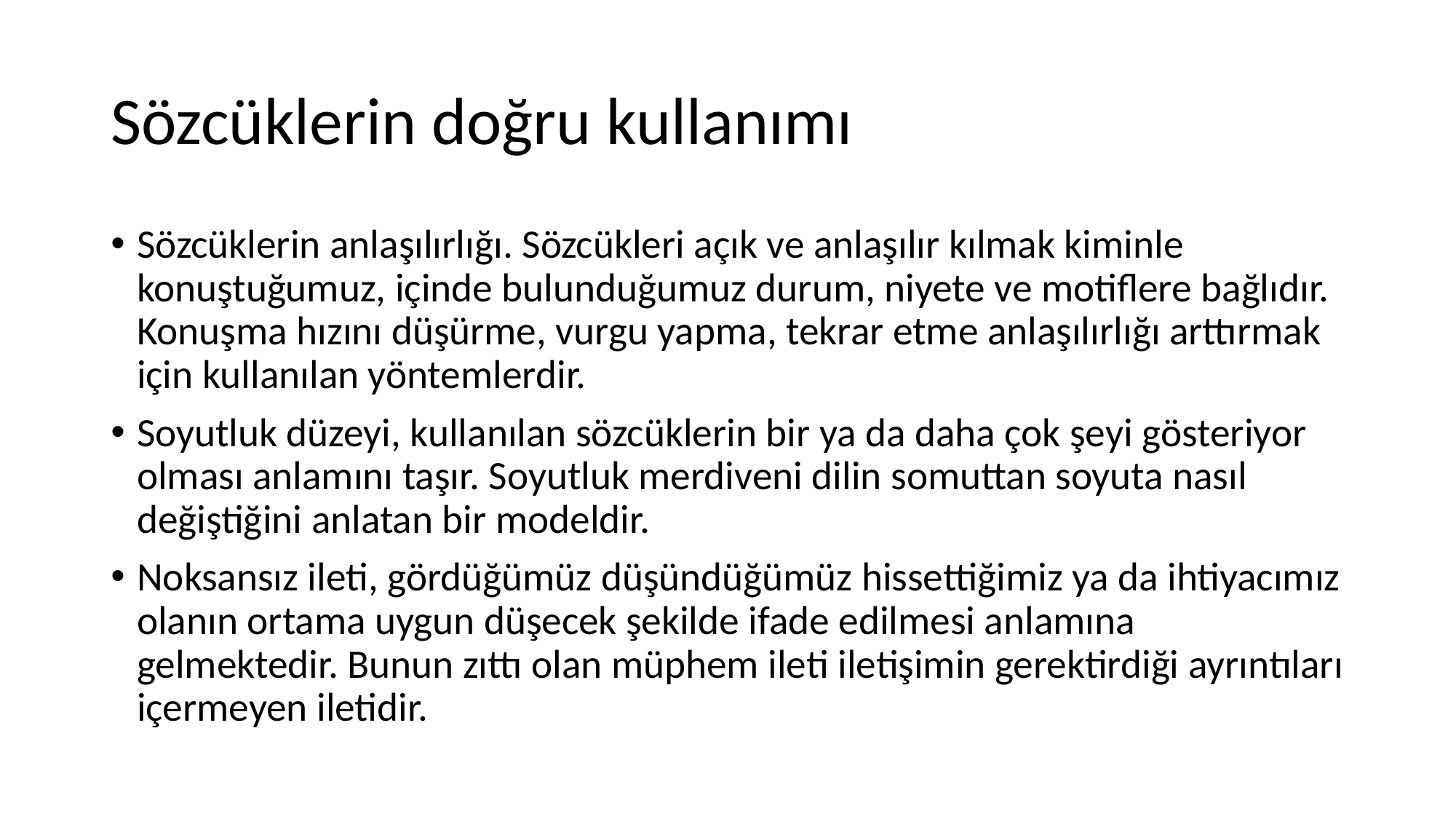

# Sözcüklerin doğru kullanımı
Sözcüklerin anlaşılırlığı. Sözcükleri açık ve anlaşılır kılmak kiminle konuştuğumuz, içinde bulunduğumuz durum, niyete ve motiflere bağlıdır. Konuşma hızını düşürme, vurgu yapma, tekrar etme anlaşılırlığı arttırmak için kullanılan yöntemlerdir.
Soyutluk düzeyi, kullanılan sözcüklerin bir ya da daha çok şeyi gösteriyor olması anlamını taşır. Soyutluk merdiveni dilin somuttan soyuta nasıl değiştiğini anlatan bir modeldir.
Noksansız ileti, gördüğümüz düşündüğümüz hissettiğimiz ya da ihtiyacımız olanın ortama uygun düşecek şekilde ifade edilmesi anlamına gelmektedir. Bunun zıttı olan müphem ileti iletişimin gerektirdiği ayrıntıları içermeyen iletidir.